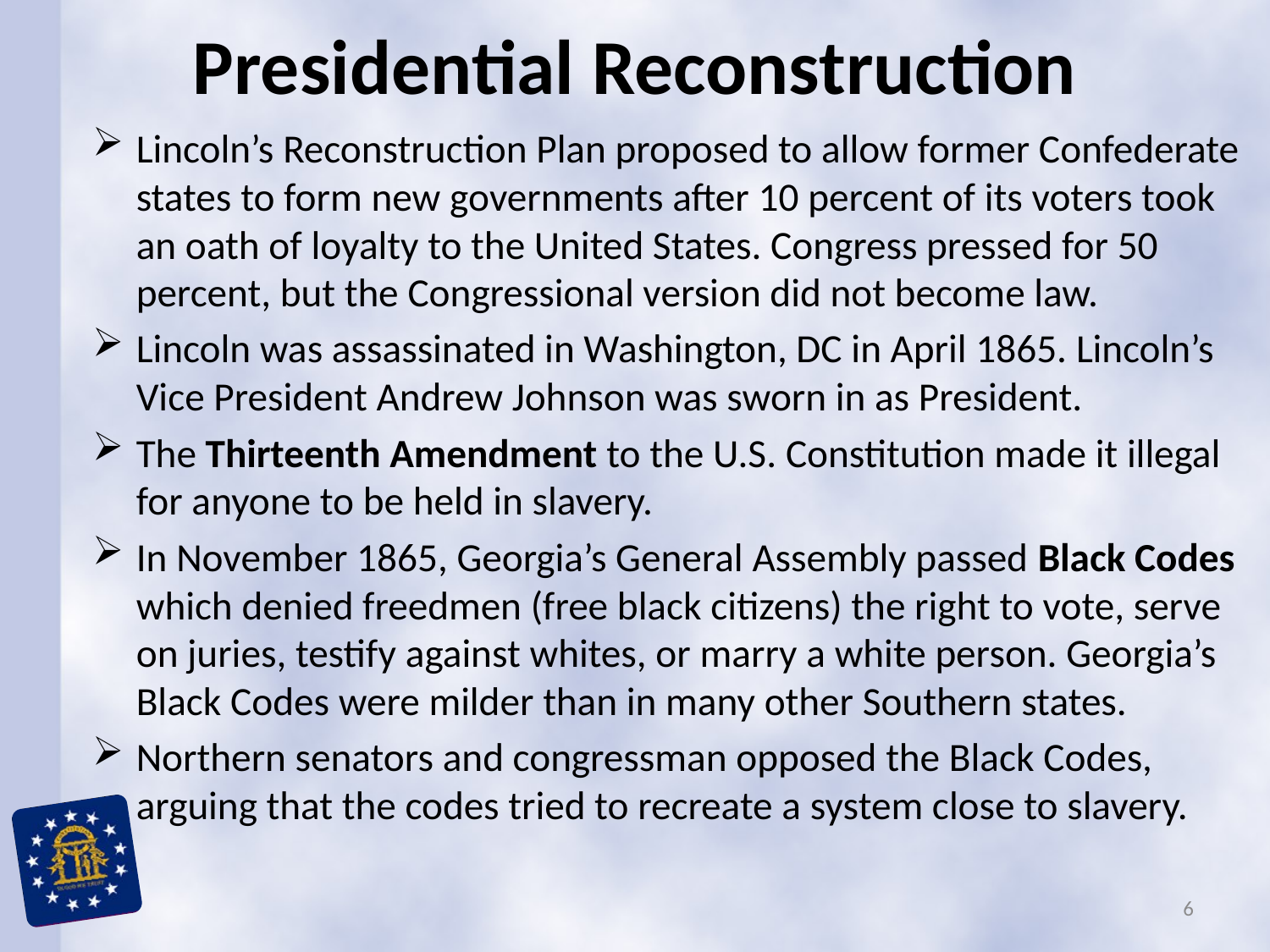

# Presidential Reconstruction
Lincoln’s Reconstruction Plan proposed to allow former Confederate states to form new governments after 10 percent of its voters took an oath of loyalty to the United States. Congress pressed for 50 percent, but the Congressional version did not become law.
Lincoln was assassinated in Washington, DC in April 1865. Lincoln’s Vice President Andrew Johnson was sworn in as President.
The Thirteenth Amendment to the U.S. Constitution made it illegal for anyone to be held in slavery.
In November 1865, Georgia’s General Assembly passed Black Codes which denied freedmen (free black citizens) the right to vote, serve on juries, testify against whites, or marry a white person. Georgia’s Black Codes were milder than in many other Southern states.
Northern senators and congressman opposed the Black Codes, arguing that the codes tried to recreate a system close to slavery.
6